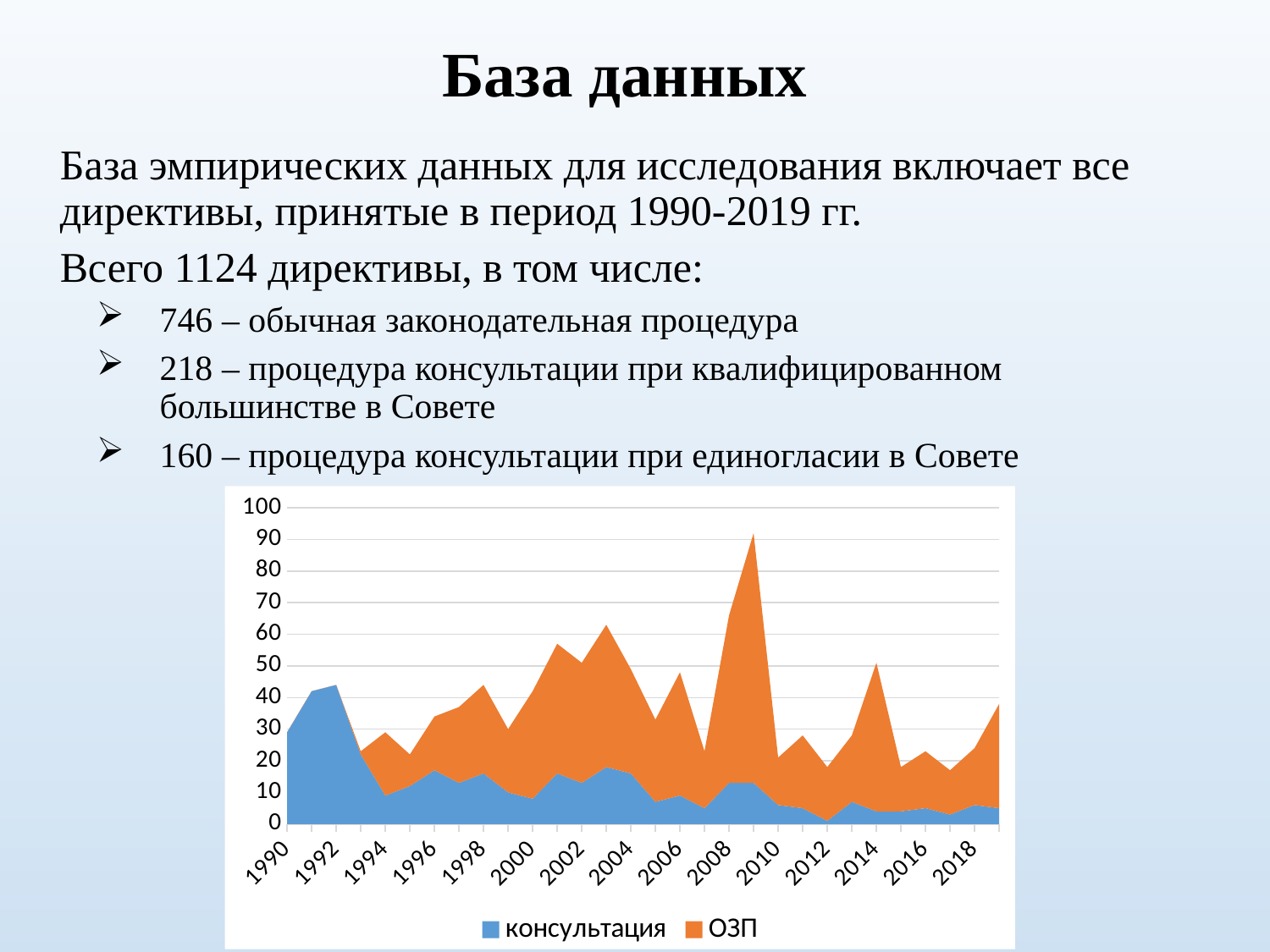

# База данных

База эмпирических данных для исследования включает все директивы, принятые в период 1990-2019 гг.
Всего 1124 директивы, в том числе:
746 – обычная законодательная процедура
218 – процедура консультации при квалифицированном большинстве в Совете
160 – процедура консультации при единогласии в Совете

### Chart

| Category | консультация | ОЗП |
|---|---|---|
| 1990 | 29.0 | None |
| 1991 | 42.0 | None |
| 1992 | 44.0 | None |
| 1993 | 22.0 | 1.0 |
| 1994 | 9.0 | 20.0 |
| 1995 | 12.0 | 10.0 |
| 1996 | 17.0 | 17.0 |
| 1997 | 13.0 | 24.0 |
| 1998 | 16.0 | 28.0 |
| 1999 | 10.0 | 20.0 |
| 2000 | 8.0 | 34.0 |
| 2001 | 16.0 | 41.0 |
| 2002 | 13.0 | 38.0 |
| 2003 | 18.0 | 45.0 |
| 2004 | 16.0 | 33.0 |
| 2005 | 7.0 | 26.0 |
| 2006 | 9.0 | 39.0 |
| 2007 | 5.0 | 18.0 |
| 2008 | 13.0 | 53.0 |
| 2009 | 13.0 | 79.0 |
| 2010 | 6.0 | 15.0 |
| 2011 | 5.0 | 23.0 |
| 2012 | 1.0 | 17.0 |
| 2013 | 7.0 | 21.0 |
| 2014 | 4.0 | 47.0 |
| 2015 | 4.0 | 14.0 |
| 2016 | 5.0 | 18.0 |
| 2017 | 3.0 | 14.0 |
| 2018 | 6.0 | 18.0 |
| 2019 | 5.0 | 33.0 |